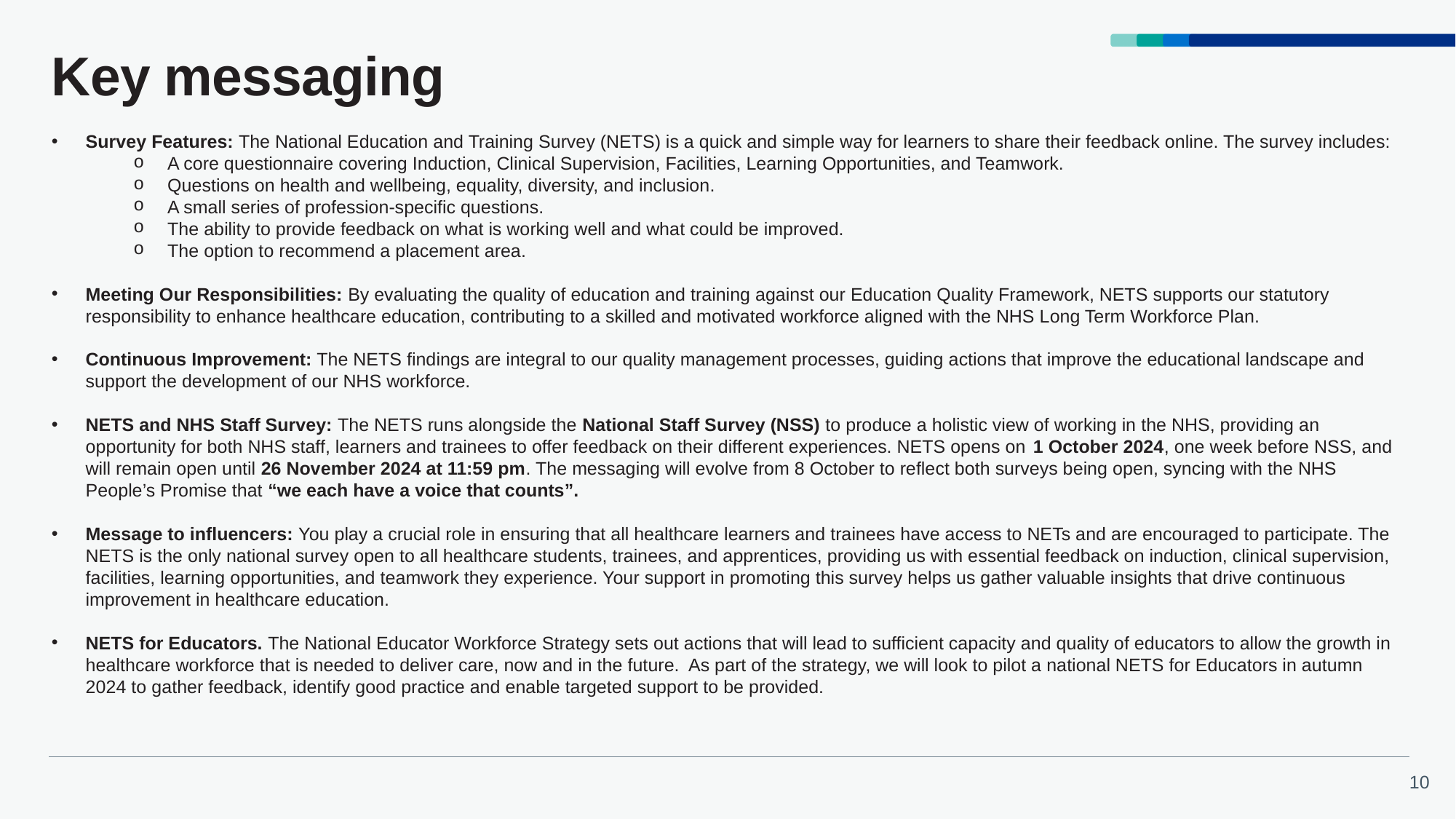

# Key messaging
Survey Features: The National Education and Training Survey (NETS) is a quick and simple way for learners to share their feedback online. The survey includes:
A core questionnaire covering Induction, Clinical Supervision, Facilities, Learning Opportunities, and Teamwork.
Questions on health and wellbeing, equality, diversity, and inclusion.
A small series of profession-specific questions.
The ability to provide feedback on what is working well and what could be improved.
The option to recommend a placement area.

Meeting Our Responsibilities: By evaluating the quality of education and training against our Education Quality Framework, NETS supports our statutory responsibility to enhance healthcare education, contributing to a skilled and motivated workforce aligned with the NHS Long Term Workforce Plan.

Continuous Improvement: The NETS findings are integral to our quality management processes, guiding actions that improve the educational landscape and support the development of our NHS workforce.

NETS and NHS Staff Survey: The NETS runs alongside the National Staff Survey (NSS) to produce a holistic view of working in the NHS, providing an opportunity for both NHS staff, learners and trainees to offer feedback on their different experiences. NETS opens on 1 October 2024, one week before NSS, and will remain open until 26 November 2024 at 11:59 pm. The messaging will evolve from 8 October to reflect both surveys being open, syncing with the NHS People’s Promise that “we each have a voice that counts”.

Message to influencers: You play a crucial role in ensuring that all healthcare learners and trainees have access to NETs and are encouraged to participate. The NETS is the only national survey open to all healthcare students, trainees, and apprentices, providing us with essential feedback on induction, clinical supervision, facilities, learning opportunities, and teamwork they experience. Your support in promoting this survey helps us gather valuable insights that drive continuous improvement in healthcare education.

NETS for Educators. The National Educator Workforce Strategy sets out actions that will lead to sufficient capacity and quality of educators to allow the growth in healthcare workforce that is needed to deliver care, now and in the future.  As part of the strategy, we will look to pilot a national NETS for Educators in autumn 2024 to gather feedback, identify good practice and enable targeted support to be provided.